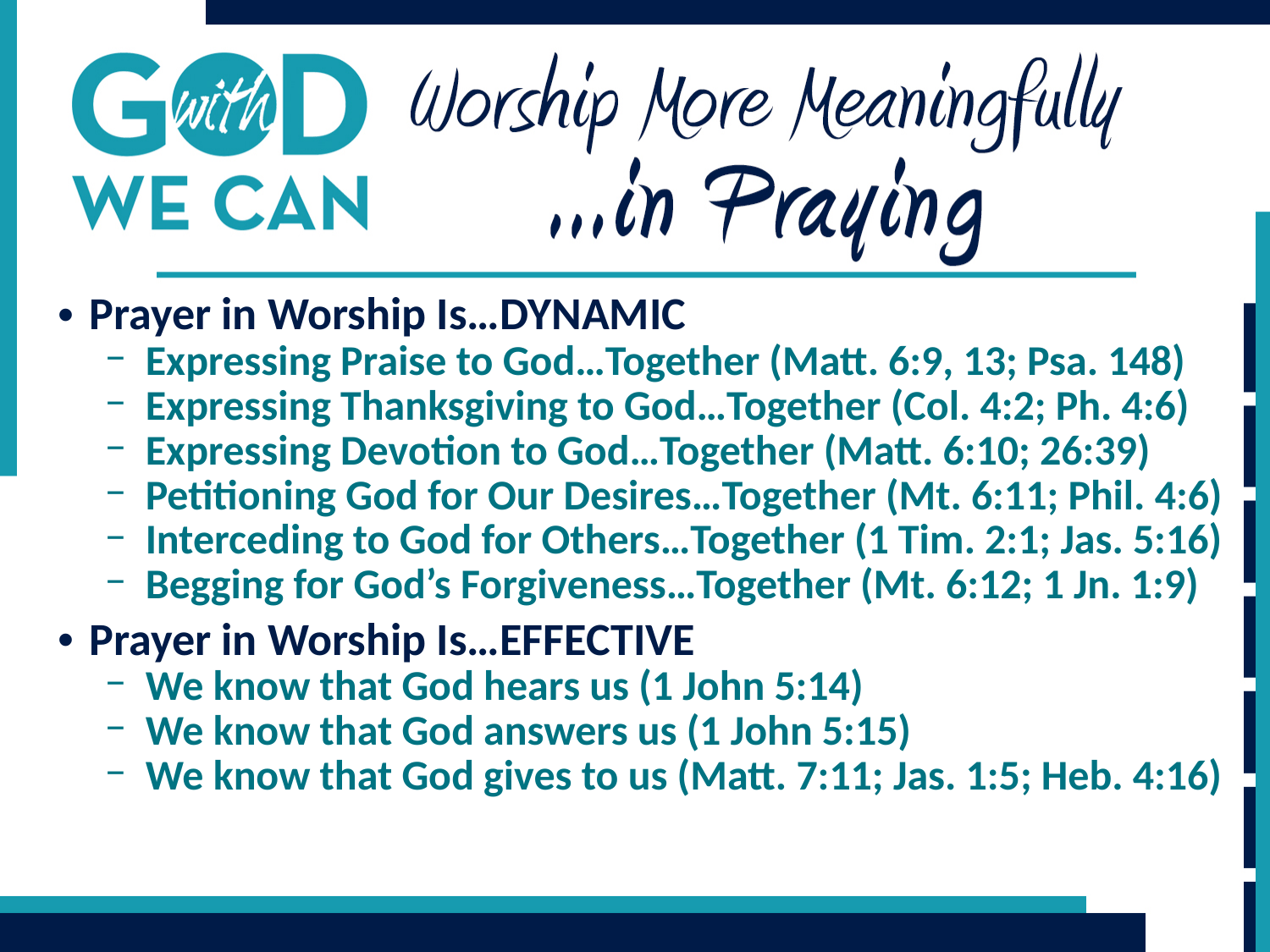

Prayer in Worship Is…DYNAMIC
Expressing Praise to God…Together (Matt. 6:9, 13; Psa. 148)
Expressing Thanksgiving to God…Together (Col. 4:2; Ph. 4:6)
Expressing Devotion to God…Together (Matt. 6:10; 26:39)
Petitioning God for Our Desires…Together (Mt. 6:11; Phil. 4:6)
Interceding to God for Others…Together (1 Tim. 2:1; Jas. 5:16)
Begging for God’s Forgiveness…Together (Mt. 6:12; 1 Jn. 1:9)
Prayer in Worship Is…EFFECTIVE
We know that God hears us (1 John 5:14)
We know that God answers us (1 John 5:15)
We know that God gives to us (Matt. 7:11; Jas. 1:5; Heb. 4:16)